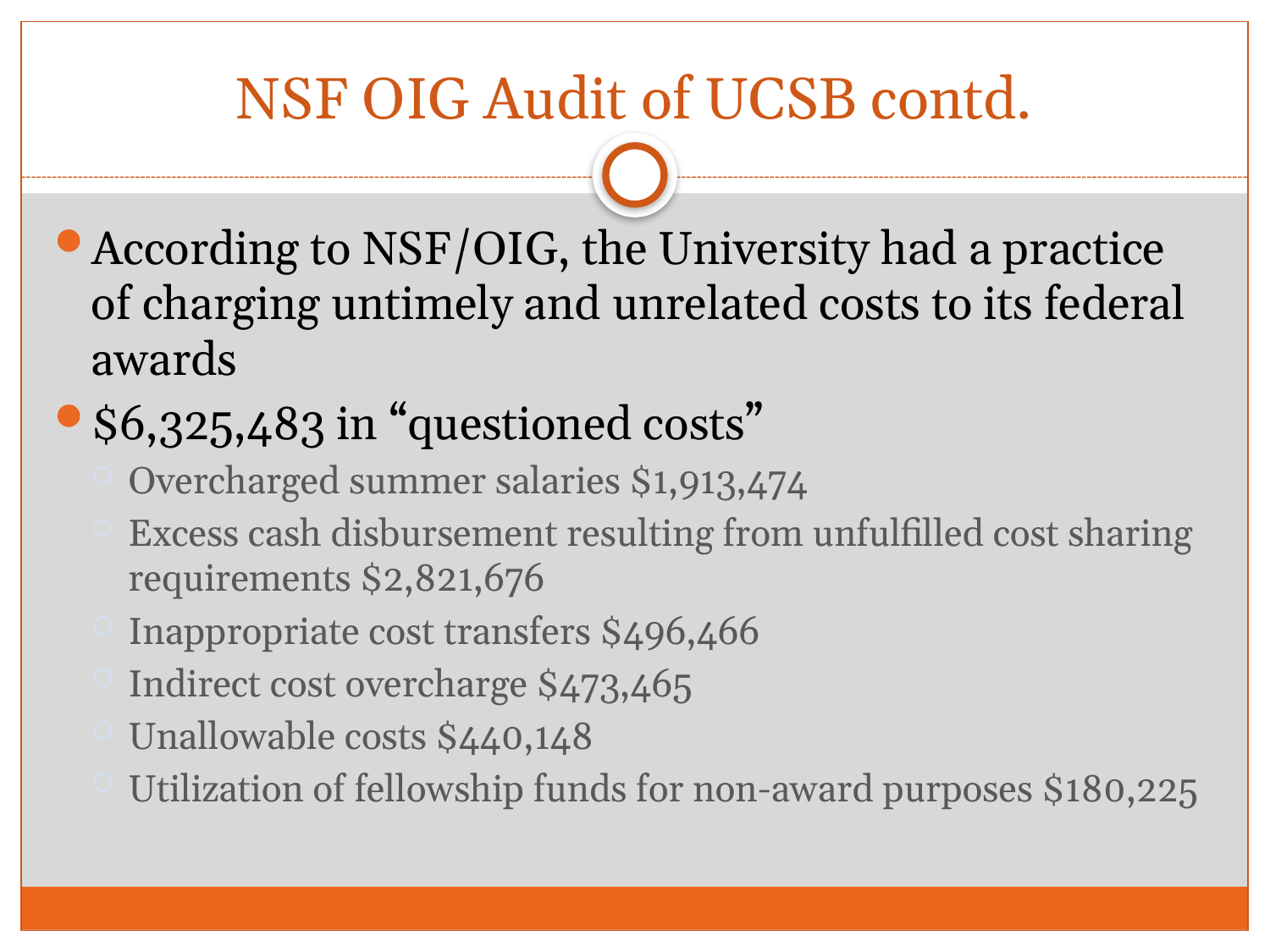

# NSF OIG Audit of UCSB contd.
According to NSF/OIG, the University had a practice of charging untimely and unrelated costs to its federal awards
$6,325,483 in “questioned costs”
Overcharged summer salaries $1,913,474
Excess cash disbursement resulting from unfulfilled cost sharing requirements $2,821,676
Inappropriate cost transfers $496,466
Indirect cost overcharge $473,465
Unallowable costs $440,148
Utilization of fellowship funds for non-award purposes $180,225